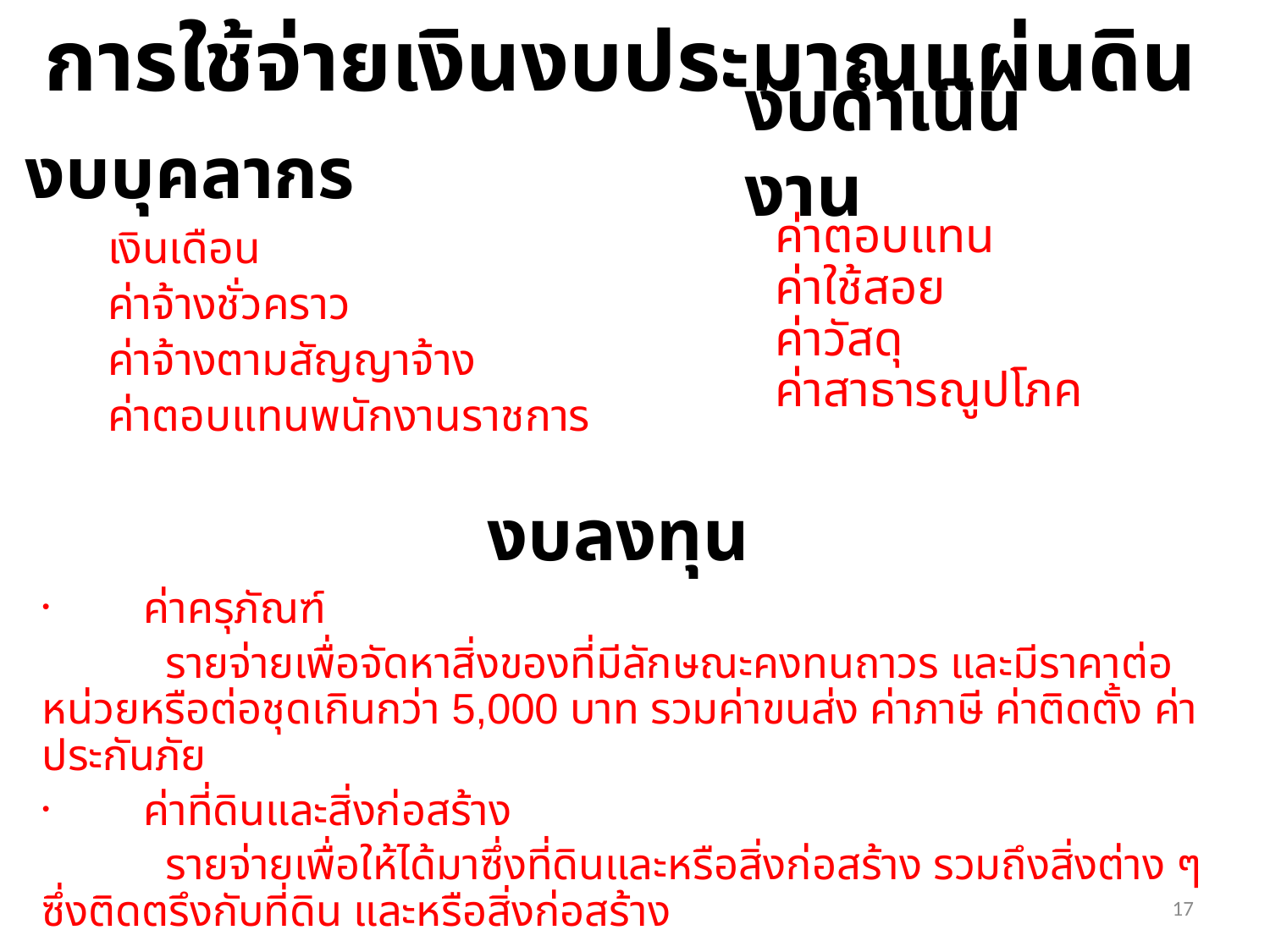

การใช้จ่ายเงินงบประมาณแผ่นดิน
งบดำเนินงาน
# งบบุคลากร
ค่าตอบแทน
ค่าใช้สอย
ค่าวัสดุ
ค่าสาธารณูปโภค
เงินเดือน
ค่าจ้างชั่วคราว
ค่าจ้างตามสัญญาจ้าง
ค่าตอบแทนพนักงานราชการ
งบลงทุน
ค่าครุภัณฑ์
           รายจ่ายเพื่อจัดหาสิ่งของที่มีลักษณะคงทนถาวร และมีราคาต่อหน่วยหรือต่อชุดเกินกว่า 5,000 บาท รวมค่าขนส่ง ค่าภาษี ค่าติดตั้ง ค่าประกันภัย
ค่าที่ดินและสิ่งก่อสร้าง
           รายจ่ายเพื่อให้ได้มาซึ่งที่ดินและหรือสิ่งก่อสร้าง รวมถึงสิ่งต่าง ๆ ซึ่งติดตรึงกับที่ดิน และหรือสิ่งก่อสร้าง
17